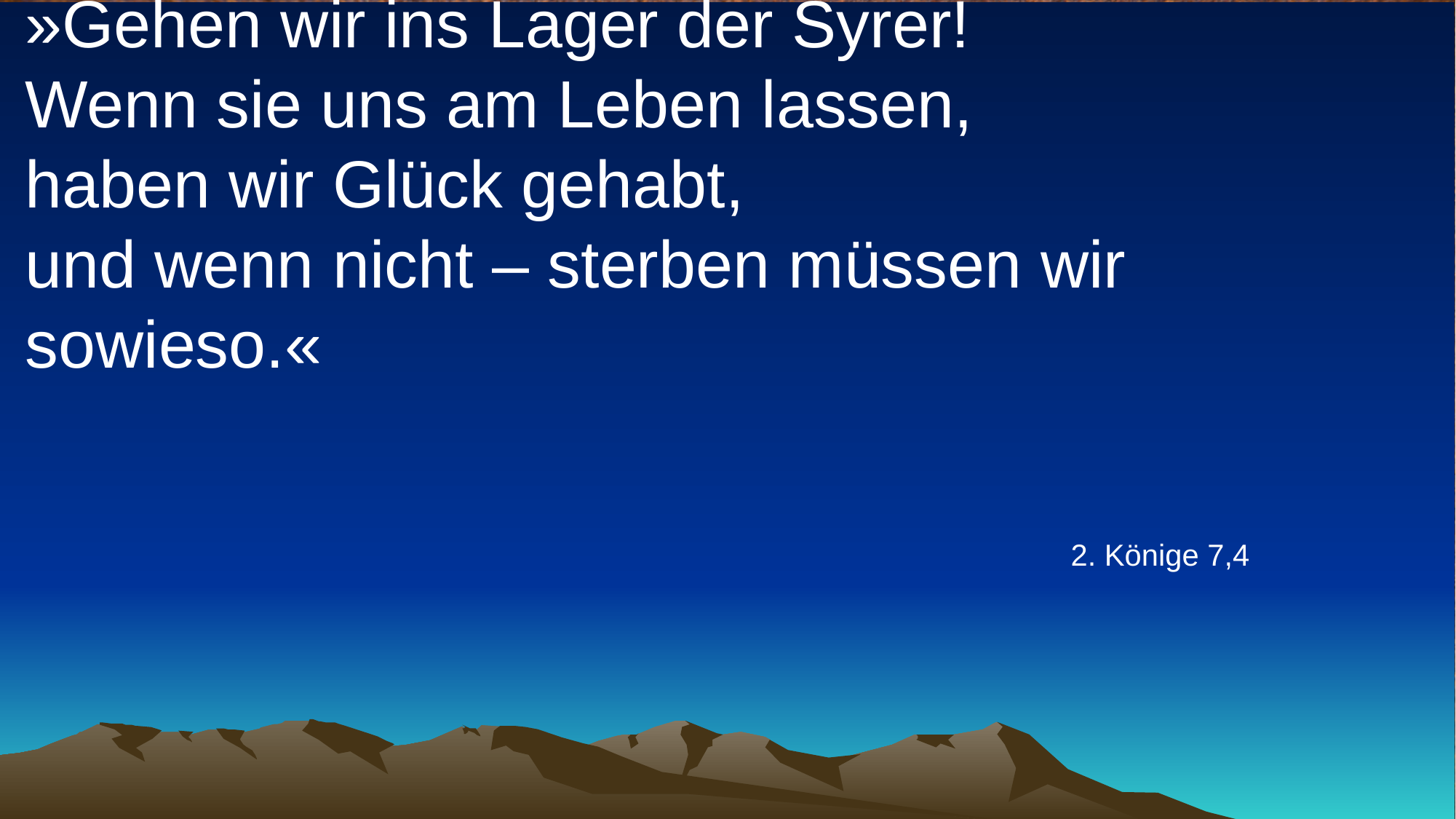

# »Gehen wir ins Lager der Syrer! Wenn sie uns am Leben lassen, haben wir Glück gehabt, und wenn nicht – sterben müssen wir sowieso.«
2. Könige 7,4